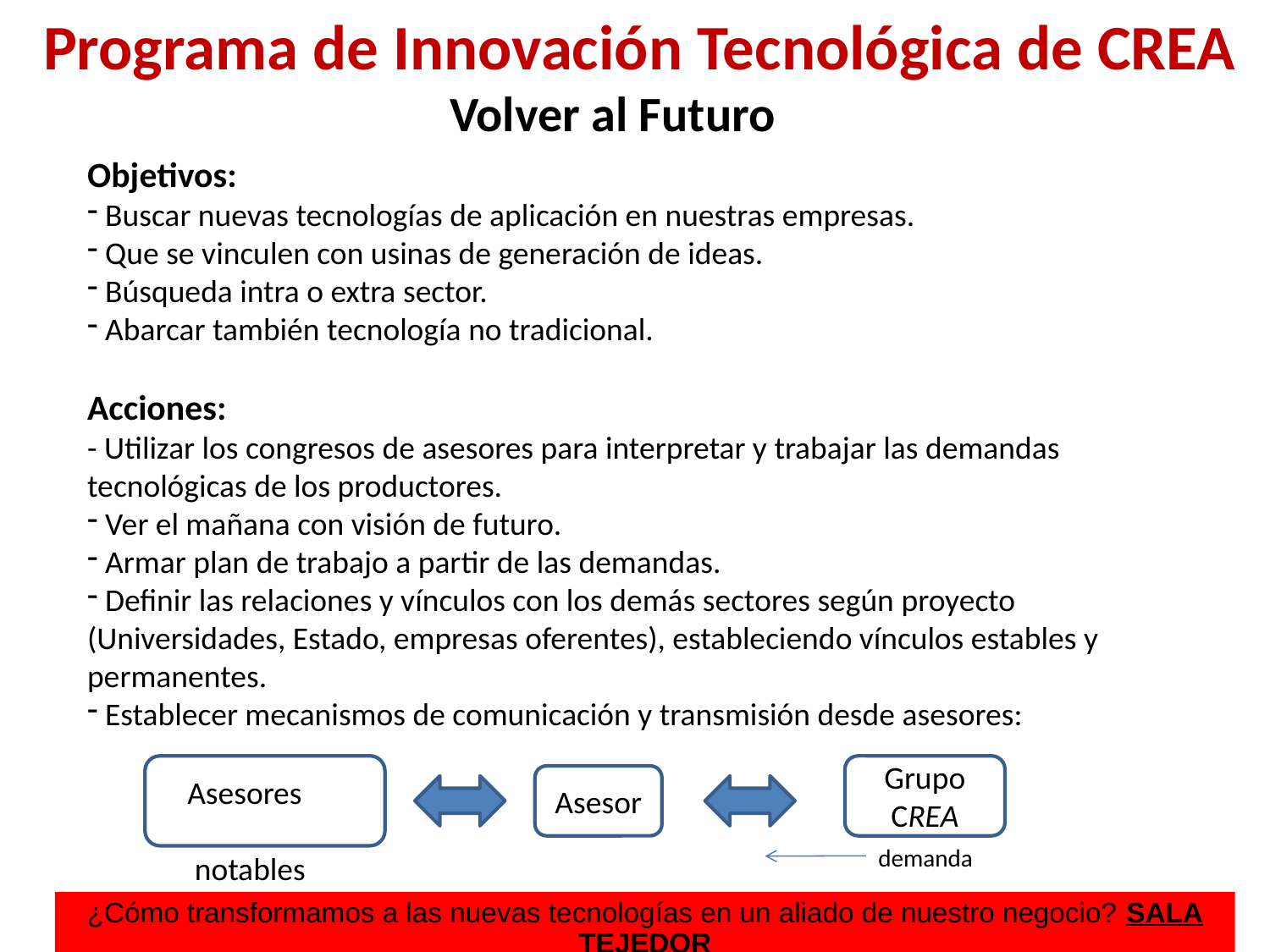

Programa de Innovación Tecnológica de CREA
Volver al Futuro
Objetivos:
 Buscar nuevas tecnologías de aplicación en nuestras empresas.
 Que se vinculen con usinas de generación de ideas.
 Búsqueda intra o extra sector.
 Abarcar también tecnología no tradicional.

Acciones:
- Utilizar los congresos de asesores para interpretar y trabajar las demandas tecnológicas de los productores.
 Ver el mañana con visión de futuro.
 Armar plan de trabajo a partir de las demandas.
 Definir las relaciones y vínculos con los demás sectores según proyecto (Universidades, Estado, empresas oferentes), estableciendo vínculos estables y permanentes.
 Establecer mecanismos de comunicación y transmisión desde asesores:

Grupo CREA
Asesores
 notables
Asesor

demanda
54
¿Cómo transformamos a las nuevas tecnologías en un aliado de nuestro negocio? SALA TEJEDOR